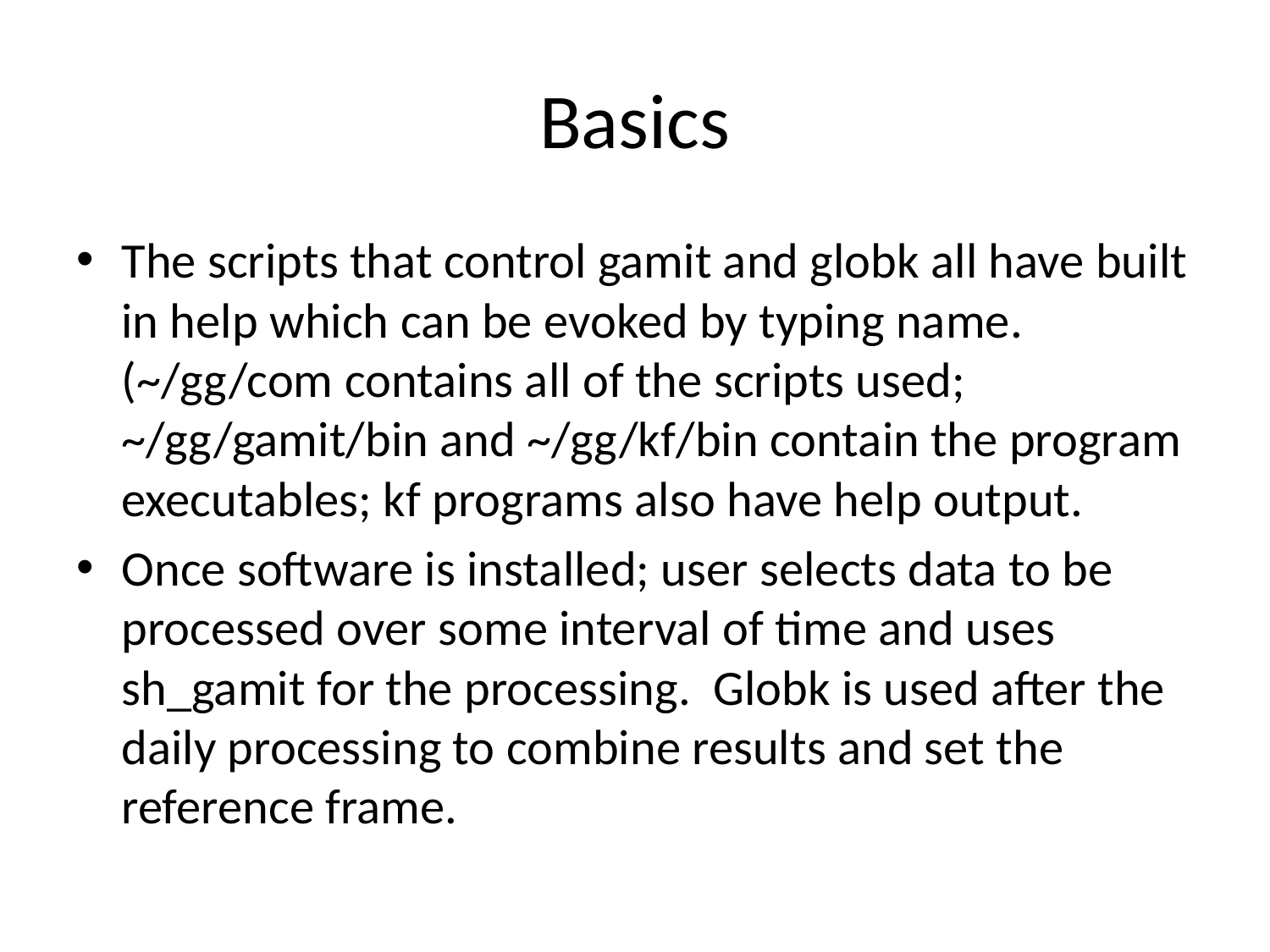

# Basics
The scripts that control gamit and globk all have built in help which can be evoked by typing name.  (~/gg/com contains all of the scripts used; ~/gg/gamit/bin and ~/gg/kf/bin contain the program executables; kf programs also have help output.
Once software is installed; user selects data to be processed over some interval of time and uses sh_gamit for the processing.  Globk is used after the daily processing to combine results and set the reference frame.